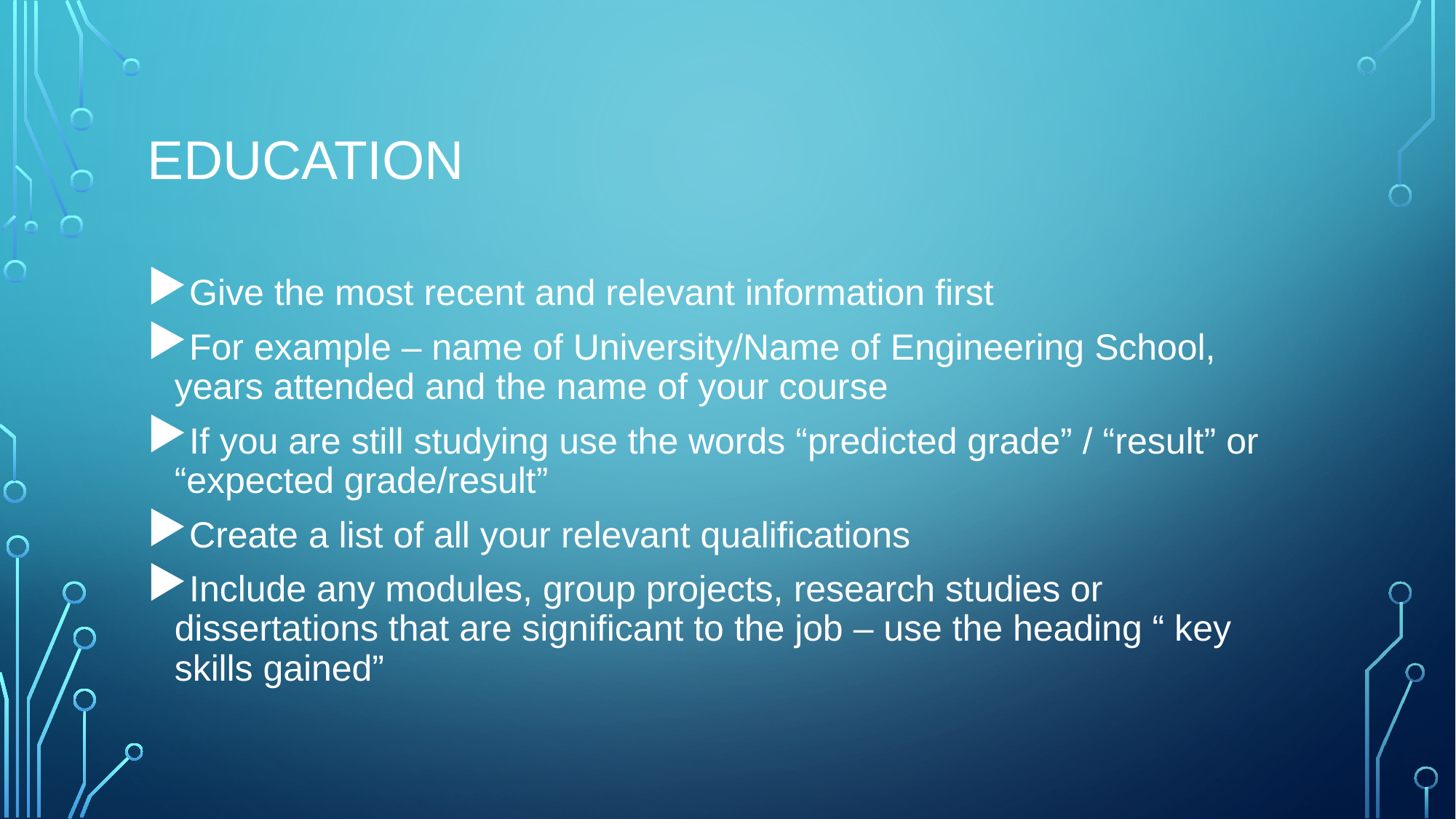

# Education
Give the most recent and relevant information first
For example – name of University/Name of Engineering School, years attended and the name of your course
If you are still studying use the words “predicted grade” / “result” or “expected grade/result”
Create a list of all your relevant qualifications
Include any modules, group projects, research studies or dissertations that are significant to the job – use the heading “ key skills gained”